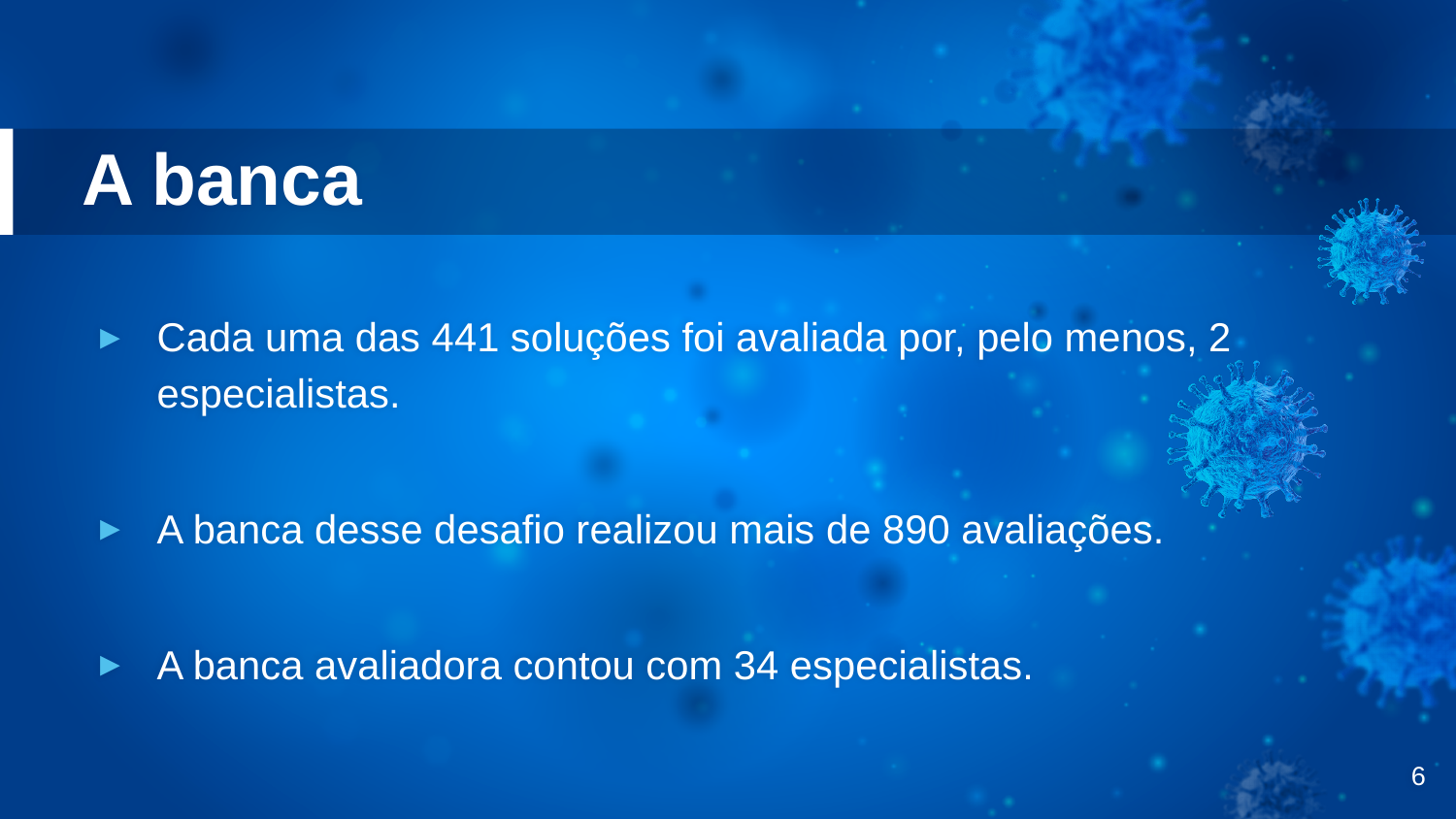

# A banca
Cada uma das 441 soluções foi avaliada por, pelo menos, 2 especialistas.

A banca desse desafio realizou mais de 890 avaliações.

A banca avaliadora contou com 34 especialistas.
6